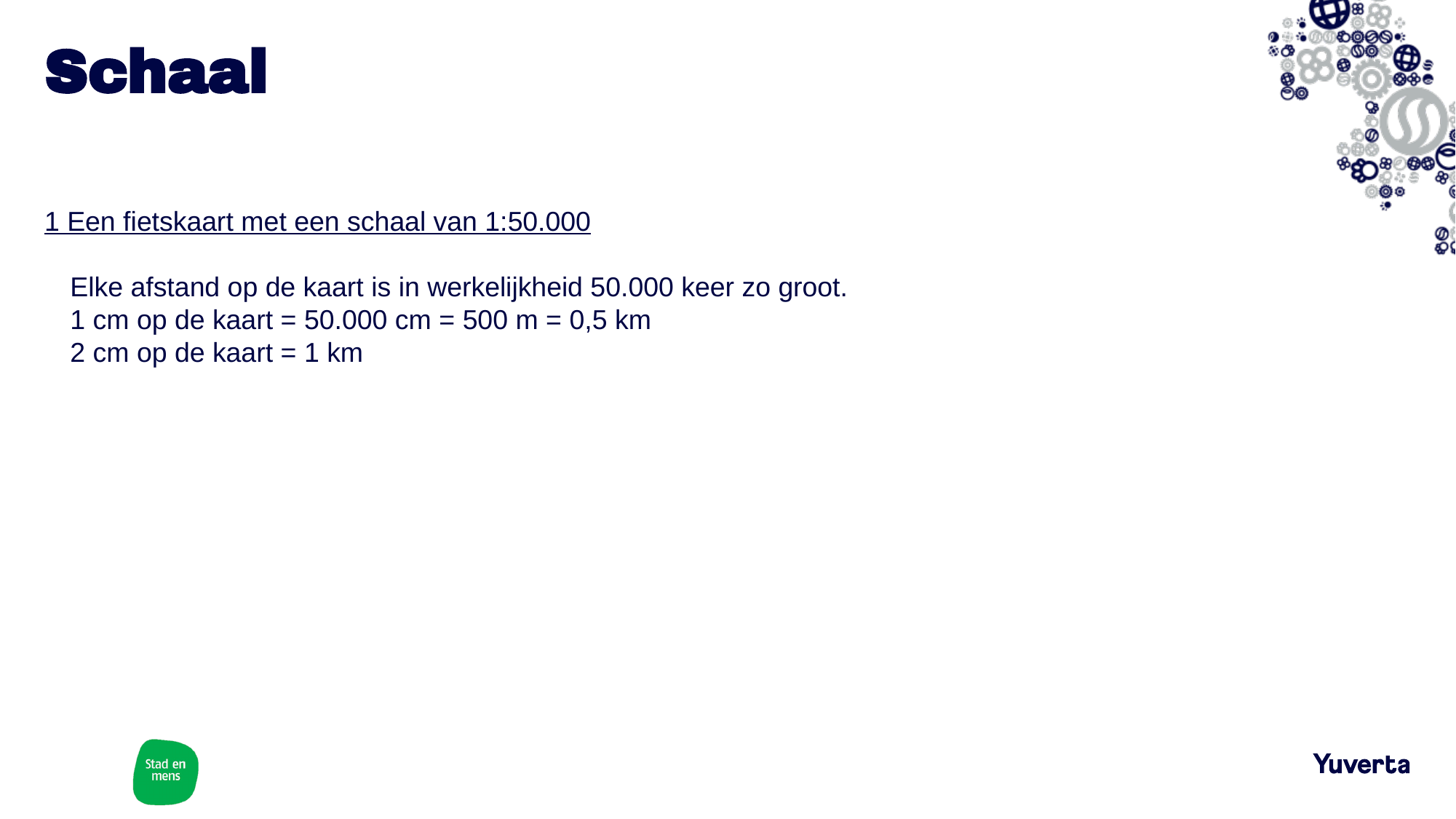

# Schaal
1 Een fietskaart met een schaal van 1:50.000
Elke afstand op de kaart is in werkelijkheid 50.000 keer zo groot.
1 cm op de kaart = 50.000 cm = 500 m = 0,5 km
2 cm op de kaart = 1 km